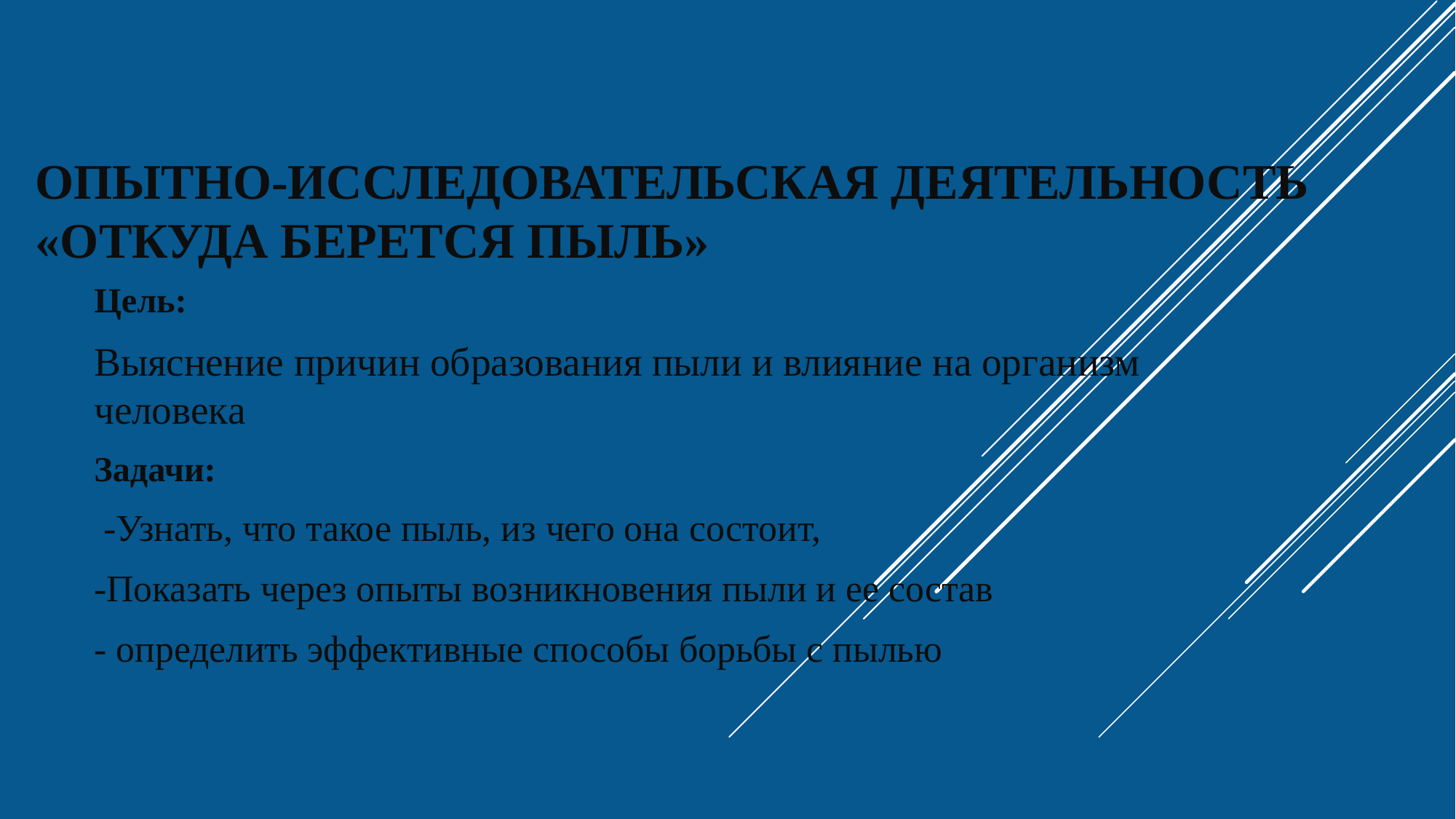

# Опытно-исследовательская деятельность «Откуда берется пыль»
Цель:
Выяснение причин образования пыли и влияние на организм человека
Задачи:
 -Узнать, что такое пыль, из чего она состоит,
-Показать через опыты возникновения пыли и ее состав
- определить эффективные способы борьбы с пылью